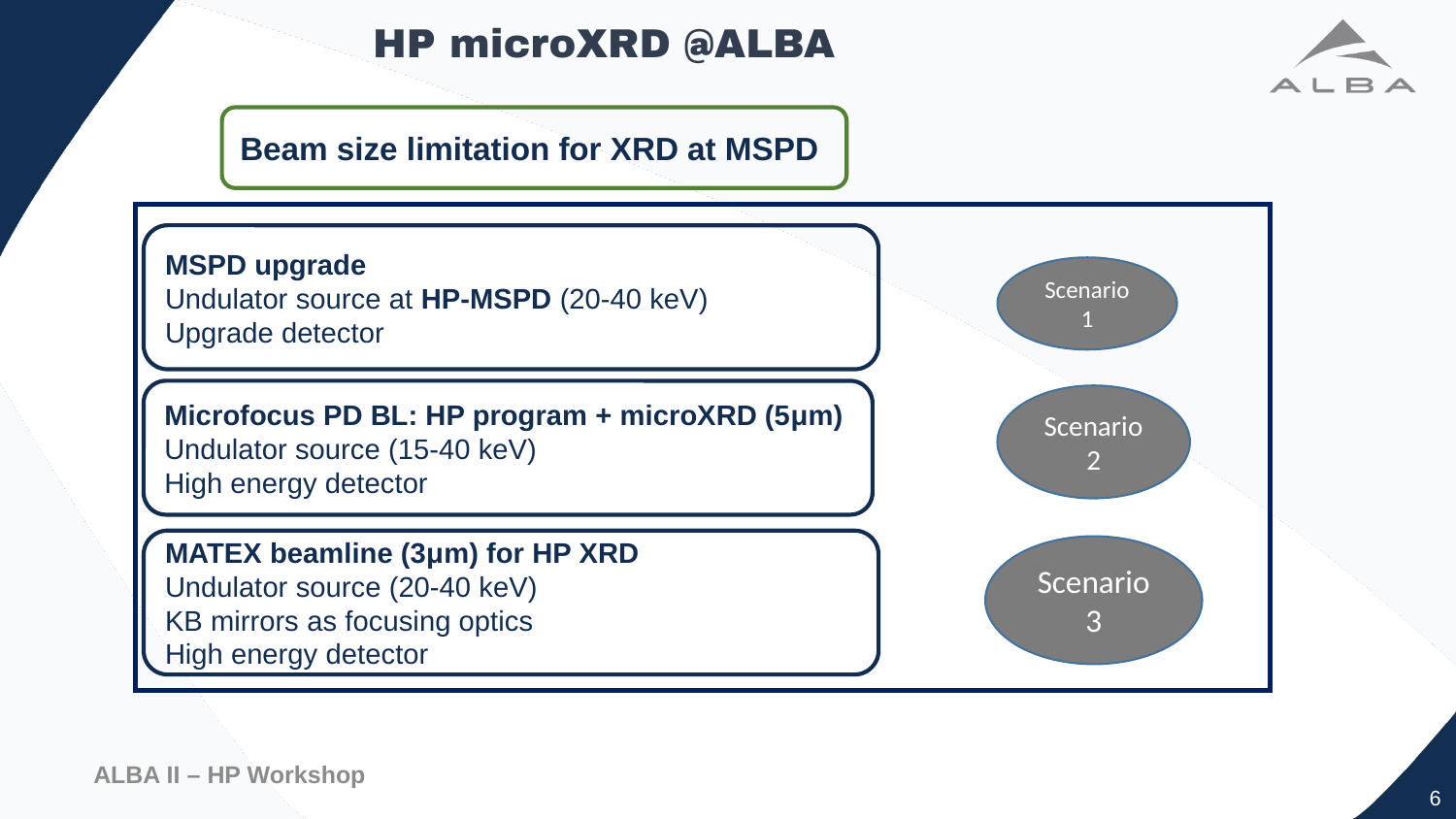

# HP microXRD @ALBA
Beam size limitation for XRD at MSPD

MSPD upgrade
Undulator source at HP-MSPD (20-40 keV)
Upgrade detector
Scenario 1
Microfocus PD BL: HP program + microXRD (5μm)
Undulator source (15-40 keV)
High energy detector
Scenario 2
MATEX beamline (3μm) for HP XRD
Undulator source (20-40 keV)
KB mirrors as focusing optics
High energy detector
Scenario 3
6